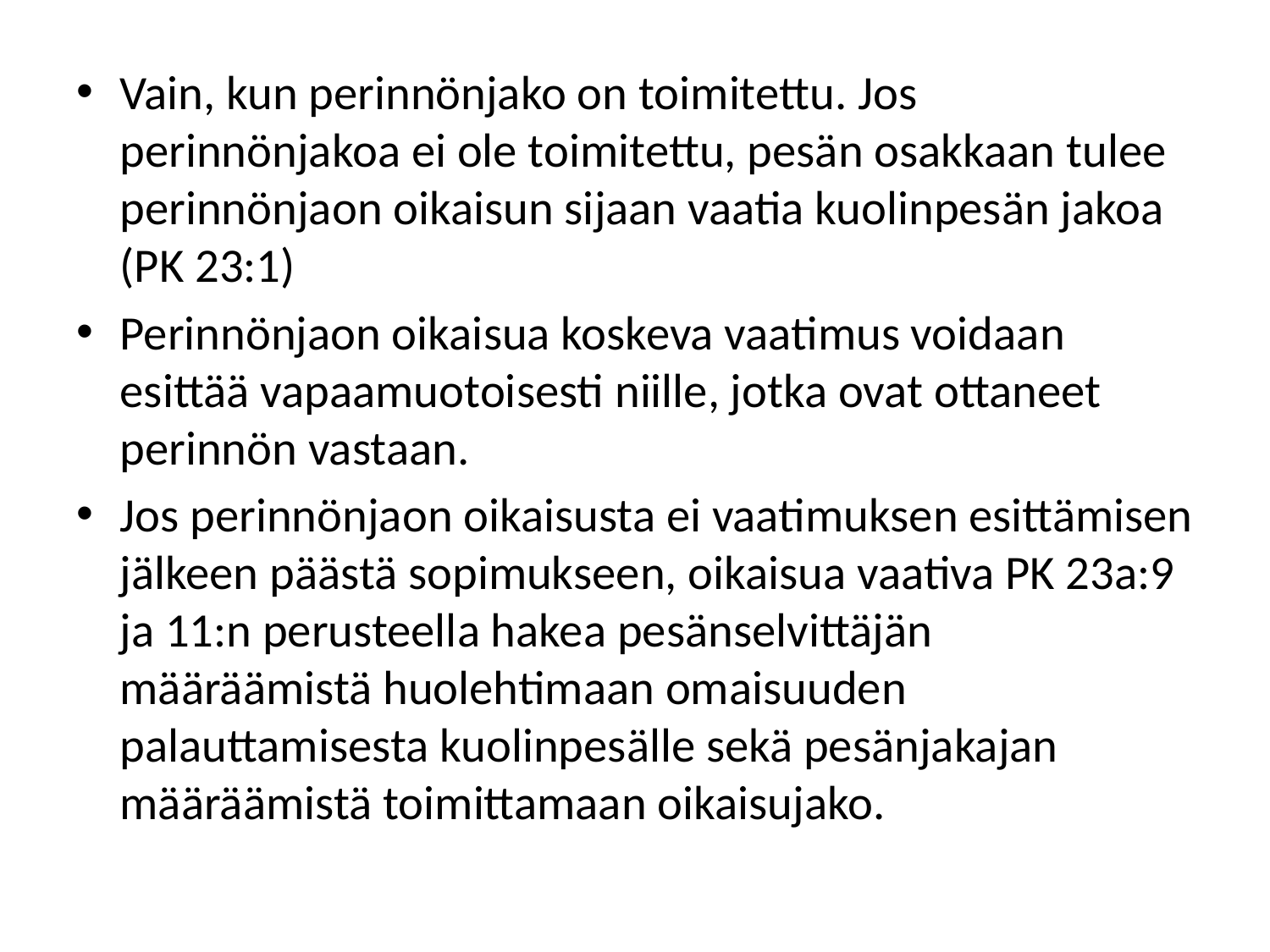

#
Vain, kun perinnönjako on toimitettu. Jos perinnönjakoa ei ole toimitettu, pesän osakkaan tulee perinnönjaon oikaisun sijaan vaatia kuolinpesän jakoa (PK 23:1)
Perinnönjaon oikaisua koskeva vaatimus voidaan esittää vapaamuotoisesti niille, jotka ovat ottaneet perinnön vastaan.
Jos perinnönjaon oikaisusta ei vaatimuksen esittämisen jälkeen päästä sopimukseen, oikaisua vaativa PK 23a:9 ja 11:n perusteella hakea pesänselvittäjän määräämistä huolehtimaan omaisuuden palauttamisesta kuolinpesälle sekä pesänjakajan määräämistä toimittamaan oikaisujako.